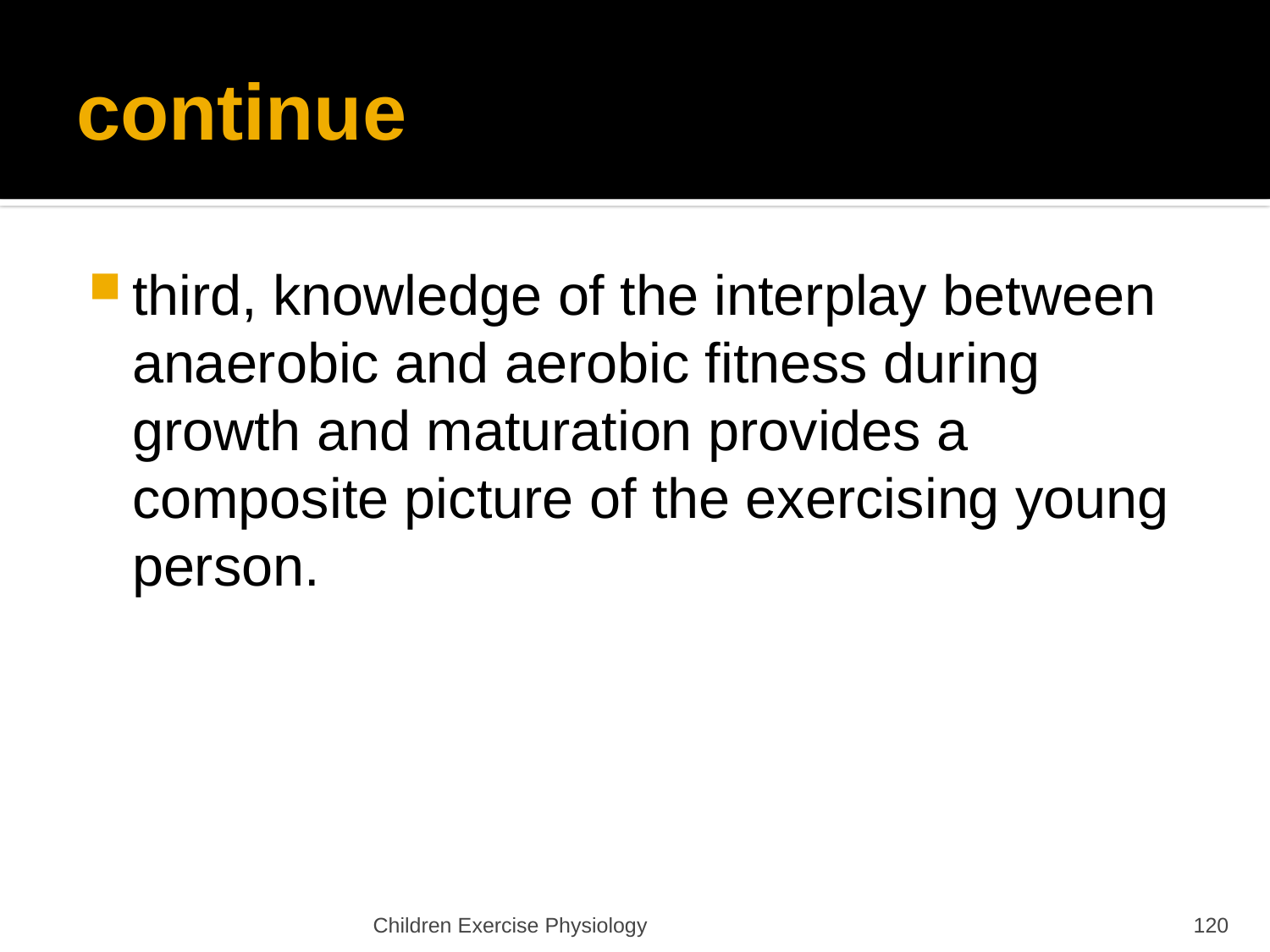

# continue
third, knowledge of the interplay between anaerobic and aerobic fitness during growth and maturation provides a composite picture of the exercising young person.
Children Exercise Physiology
120